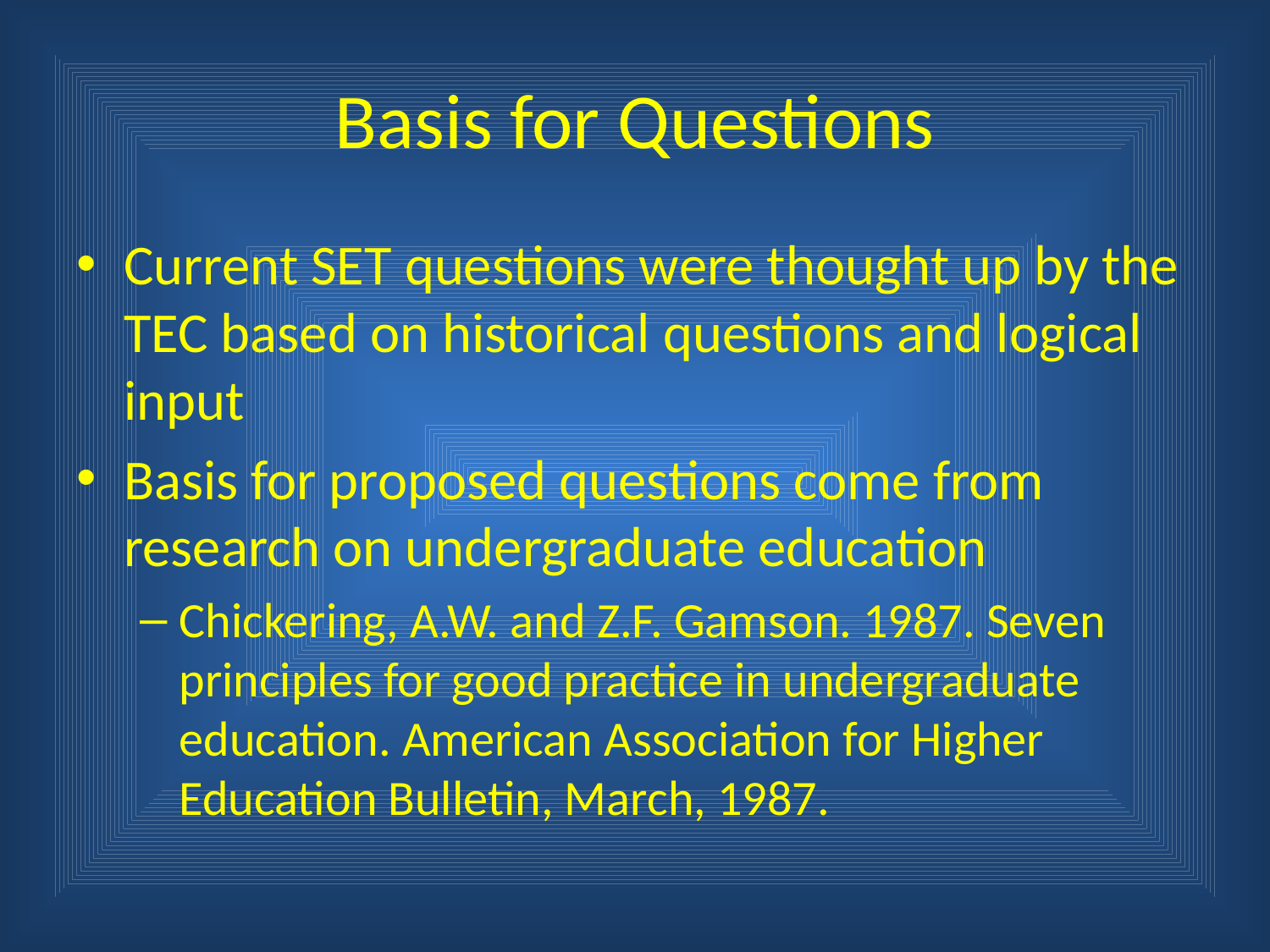

# Basis for Questions
Current SET questions were thought up by the TEC based on historical questions and logical input
Basis for proposed questions come from research on undergraduate education
Chickering, A.W. and Z.F. Gamson. 1987. Seven principles for good practice in undergraduate education. American Association for Higher Education Bulletin, March, 1987.